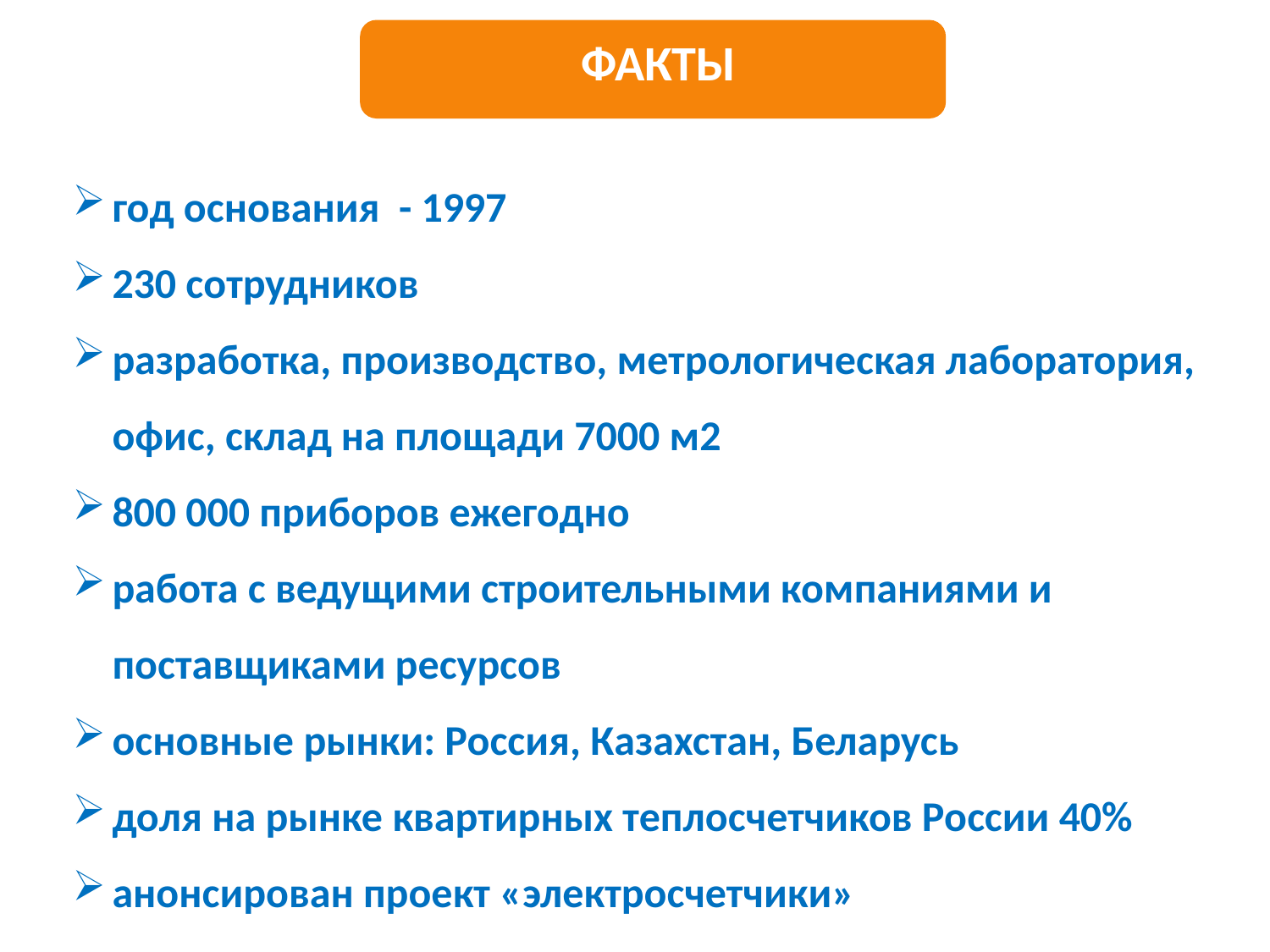

ФАКТЫ
год основания  - 1997
230 сотрудников
разработка, производство, метрологическая лаборатория, офис, склад на площади 7000 м2
800 000 приборов ежегодно
работа с ведущими строительными компаниями и поставщиками ресурсов
основные рынки: Россия, Казахстан, Беларусь
доля на рынке квартирных теплосчетчиков России 40%
анонсирован проект «электросчетчики»